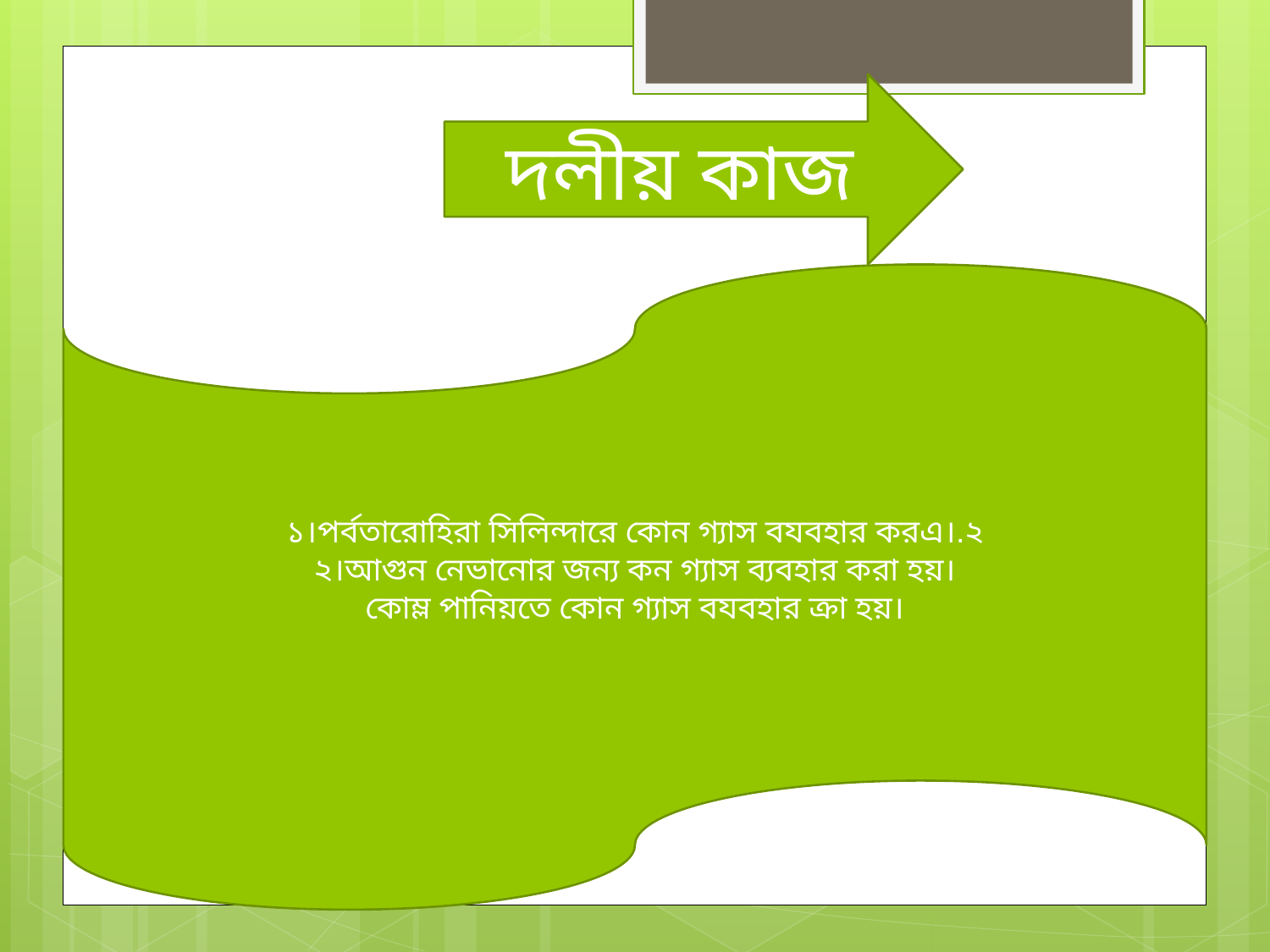

দলীয় কাজ
১।পর্বতারোহিরা সিলিন্দারে কোন গ্যাস বযবহার করএ।.২
২।আগুন নেভানোর জন্য কন গ্যাস ব্যবহার করা হয়।
কোম্ল পানিয়তে কোন গ্যাস বযবহার ক্রা হয়।